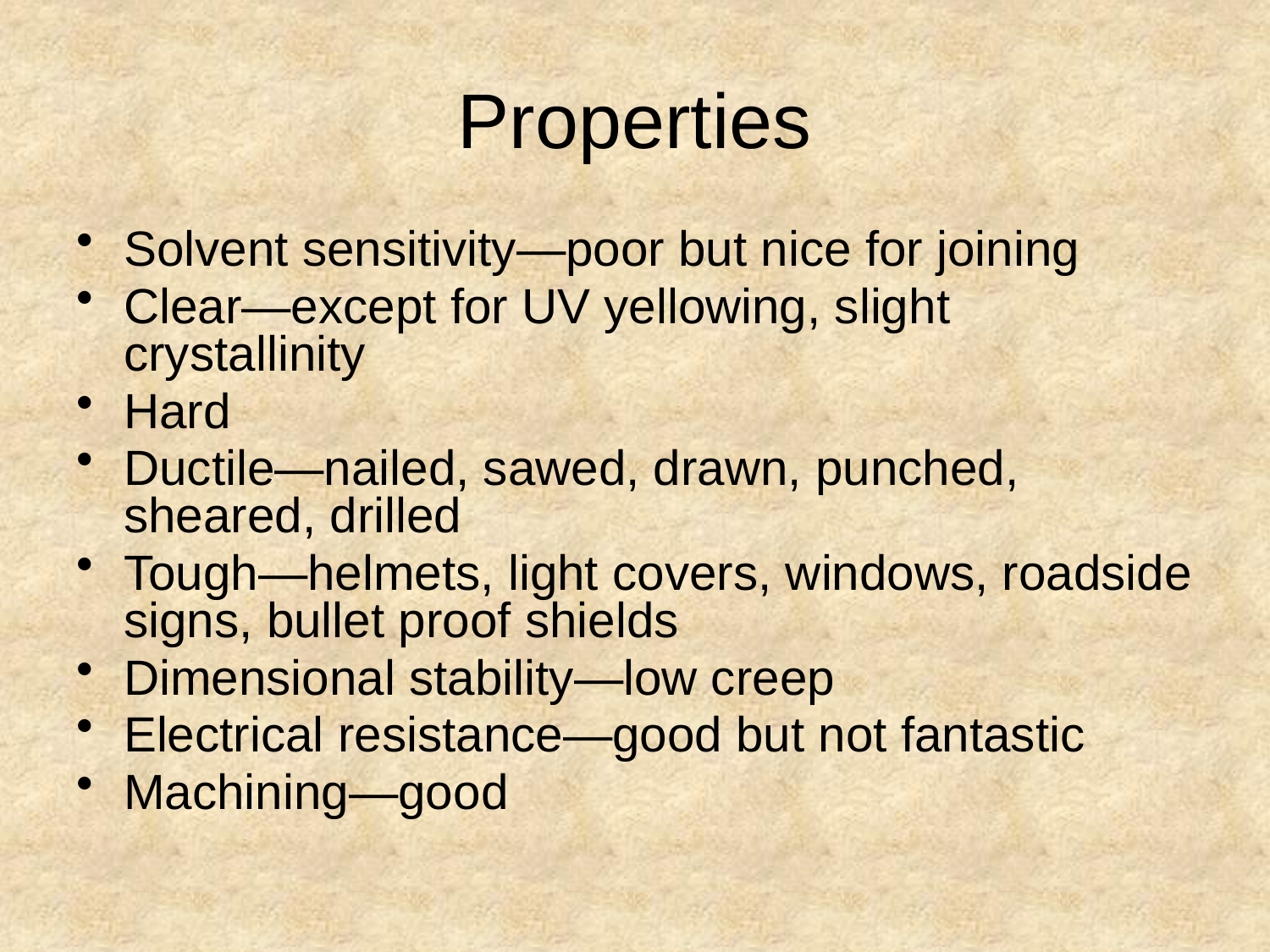

# Properties
Solvent sensitivity—poor but nice for joining
Clear—except for UV yellowing, slight crystallinity
Hard
Ductile—nailed, sawed, drawn, punched, sheared, drilled
Tough—helmets, light covers, windows, roadside signs, bullet proof shields
Dimensional stability—low creep
Electrical resistance—good but not fantastic
Machining—good